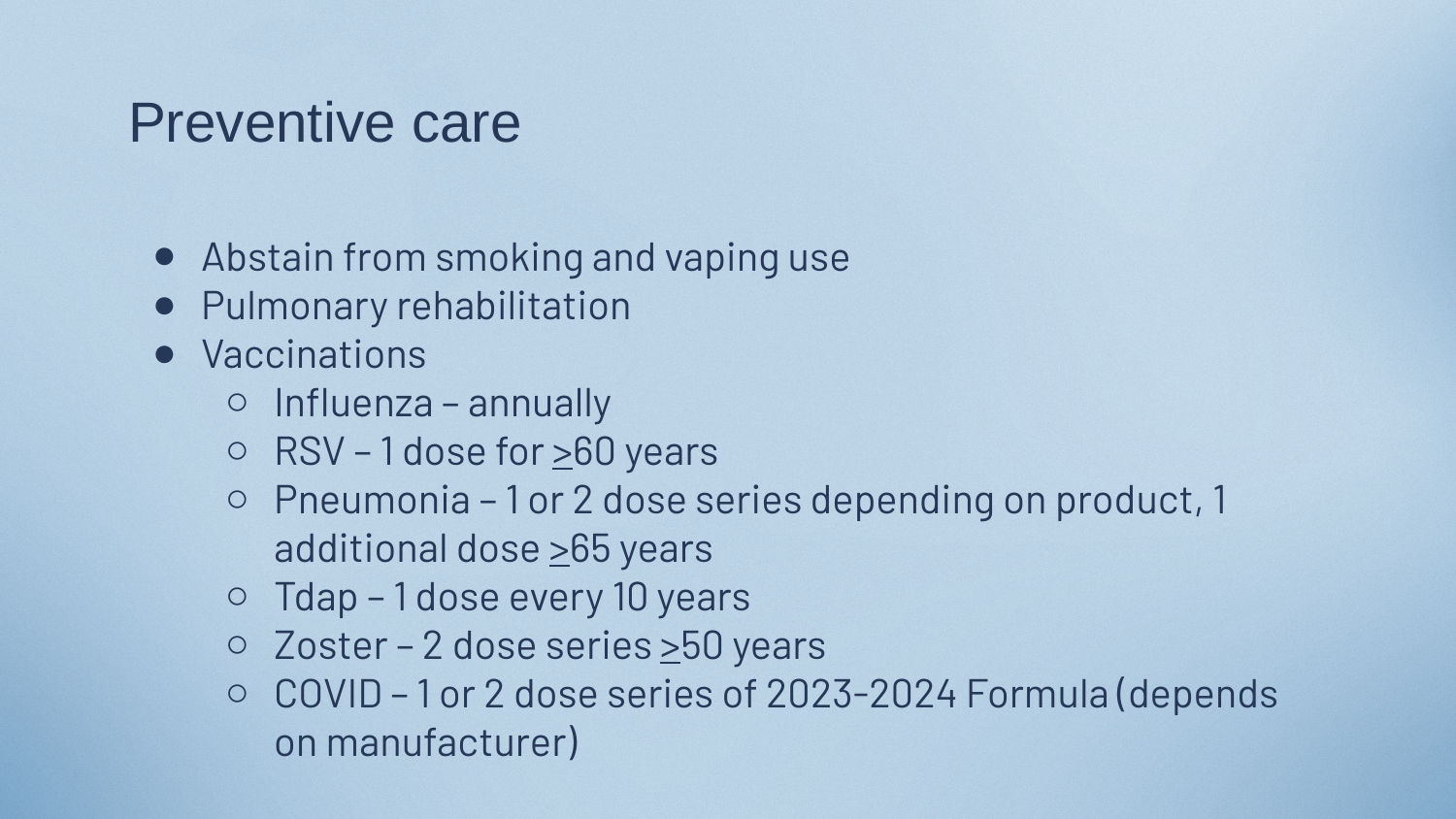

# Preventive care
Abstain from smoking and vaping use
Pulmonary rehabilitation
Vaccinations
Influenza – annually
RSV – 1 dose for >60 years
Pneumonia – 1 or 2 dose series depending on product, 1 additional dose >65 years
Tdap – 1 dose every 10 years
Zoster – 2 dose series >50 years
COVID – 1 or 2 dose series of 2023-2024 Formula (depends on manufacturer)